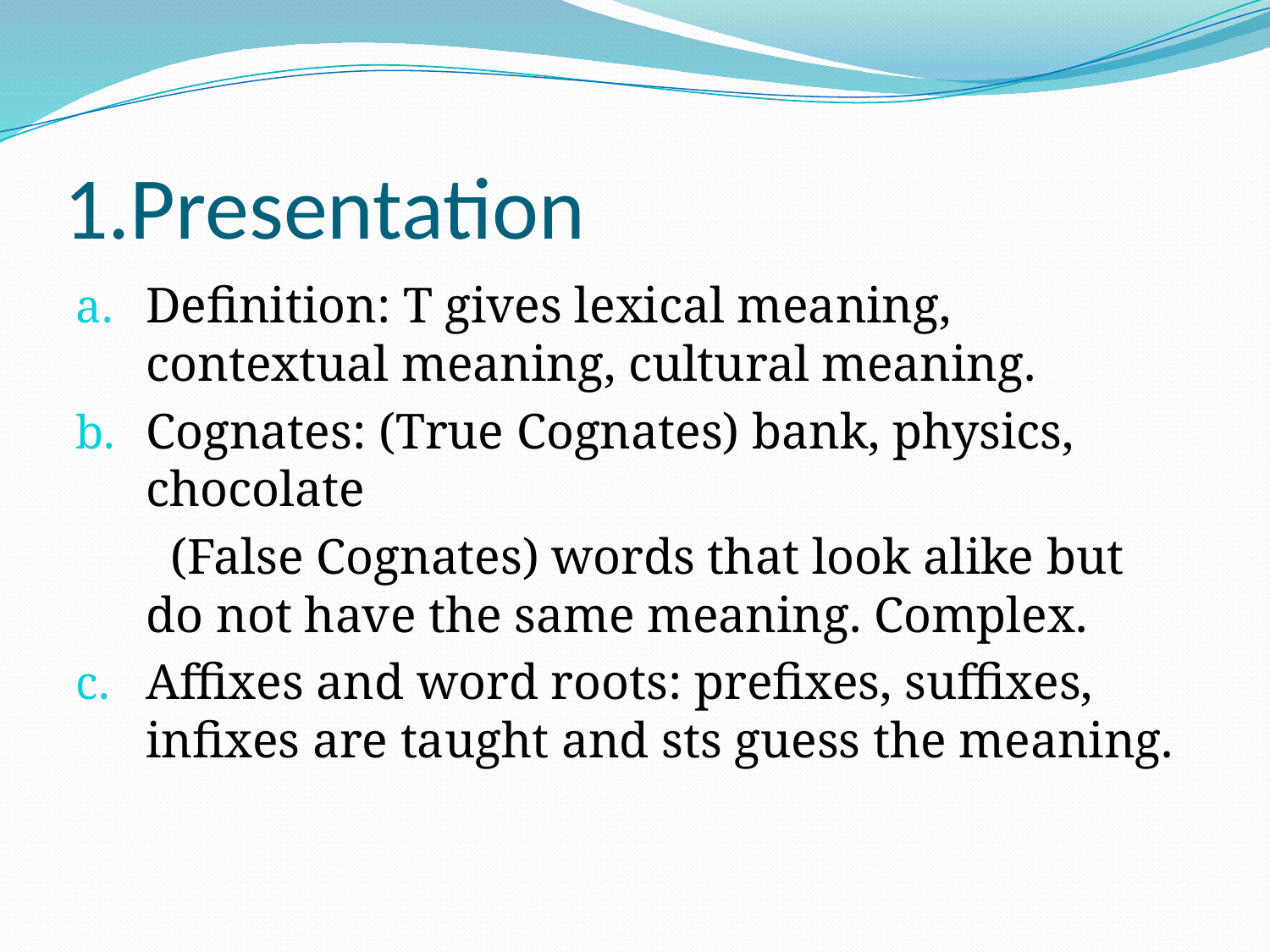

# 1.Presentation
Definition: T gives lexical meaning, contextual meaning, cultural meaning.
Cognates: (True Cognates) bank, physics, chocolate
			  (False Cognates) words that look alike but do not have the same meaning. Complex.
Affixes and word roots: prefixes, suffixes, infixes are taught and sts guess the meaning.